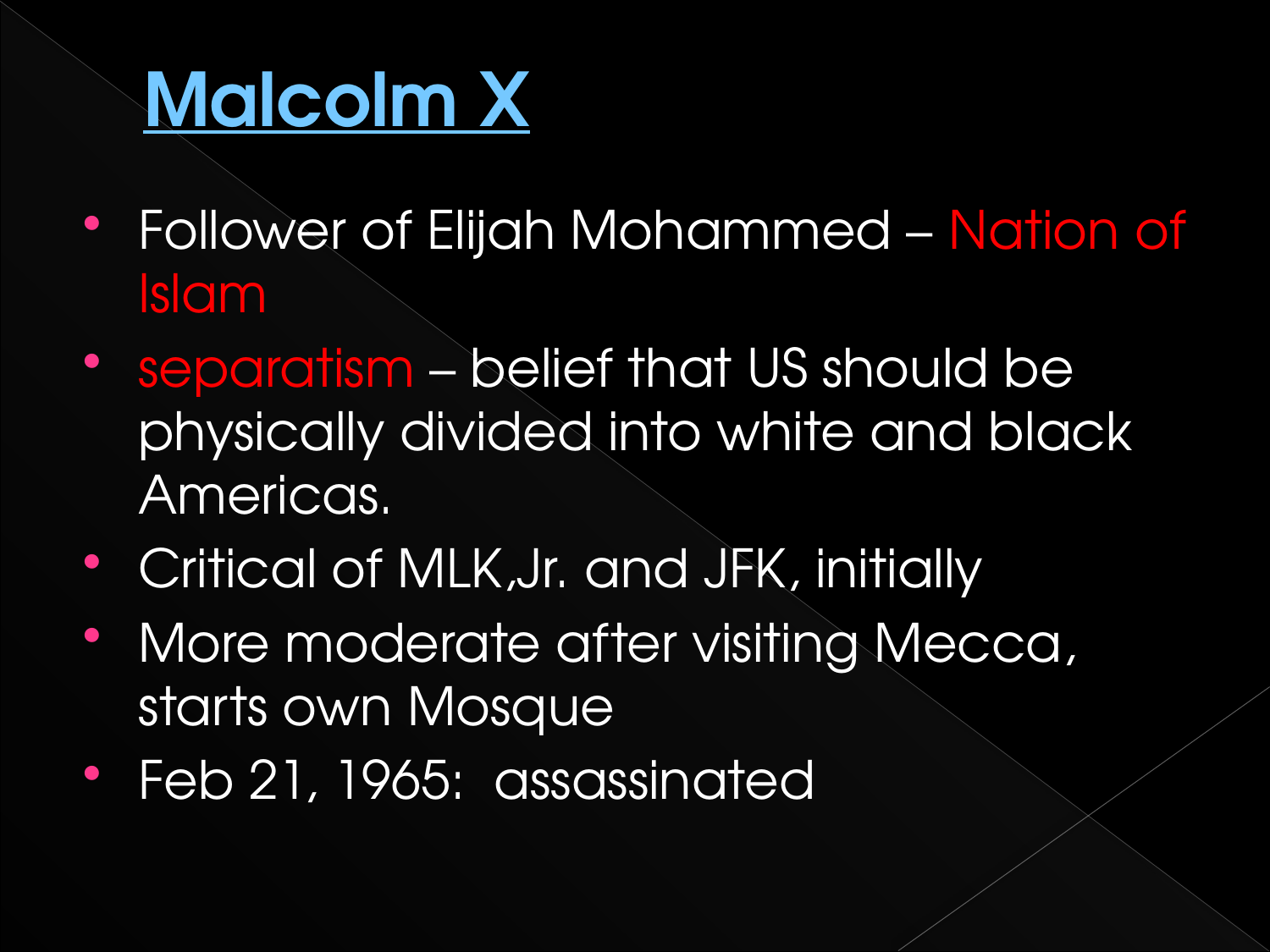

# Malcolm X
Follower of Elijah Mohammed – Nation of Islam
separatism – belief that US should be physically divided into white and black Americas.
Critical of MLK,Jr. and JFK, initially
More moderate after visiting Mecca, starts own Mosque
Feb 21, 1965:  assassinated